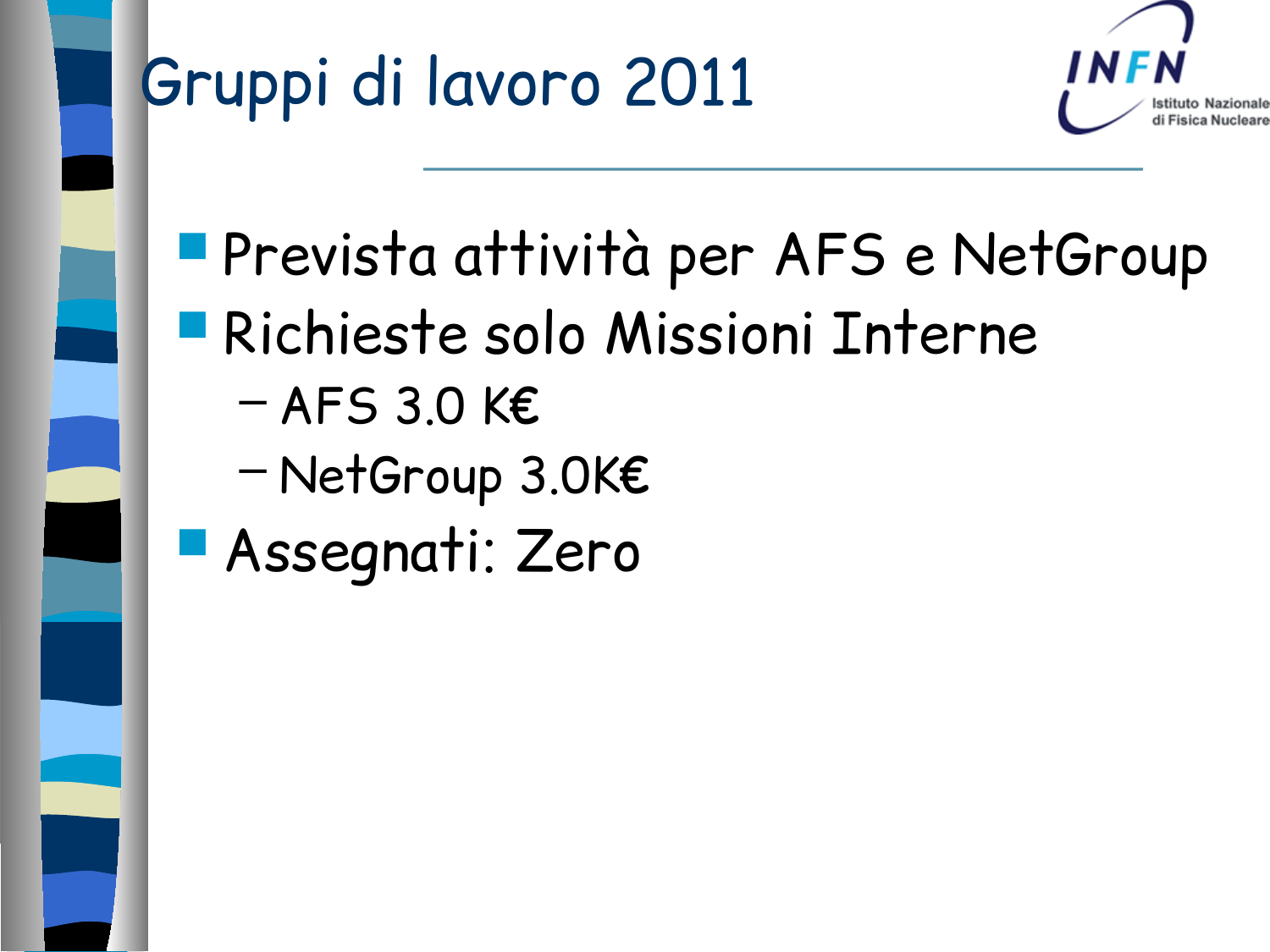

# Gruppi di lavoro 2011
Prevista attività per AFS e NetGroup
Richieste solo Missioni Interne
AFS 3.0 K€
NetGroup 3.0K€
Assegnati: Zero